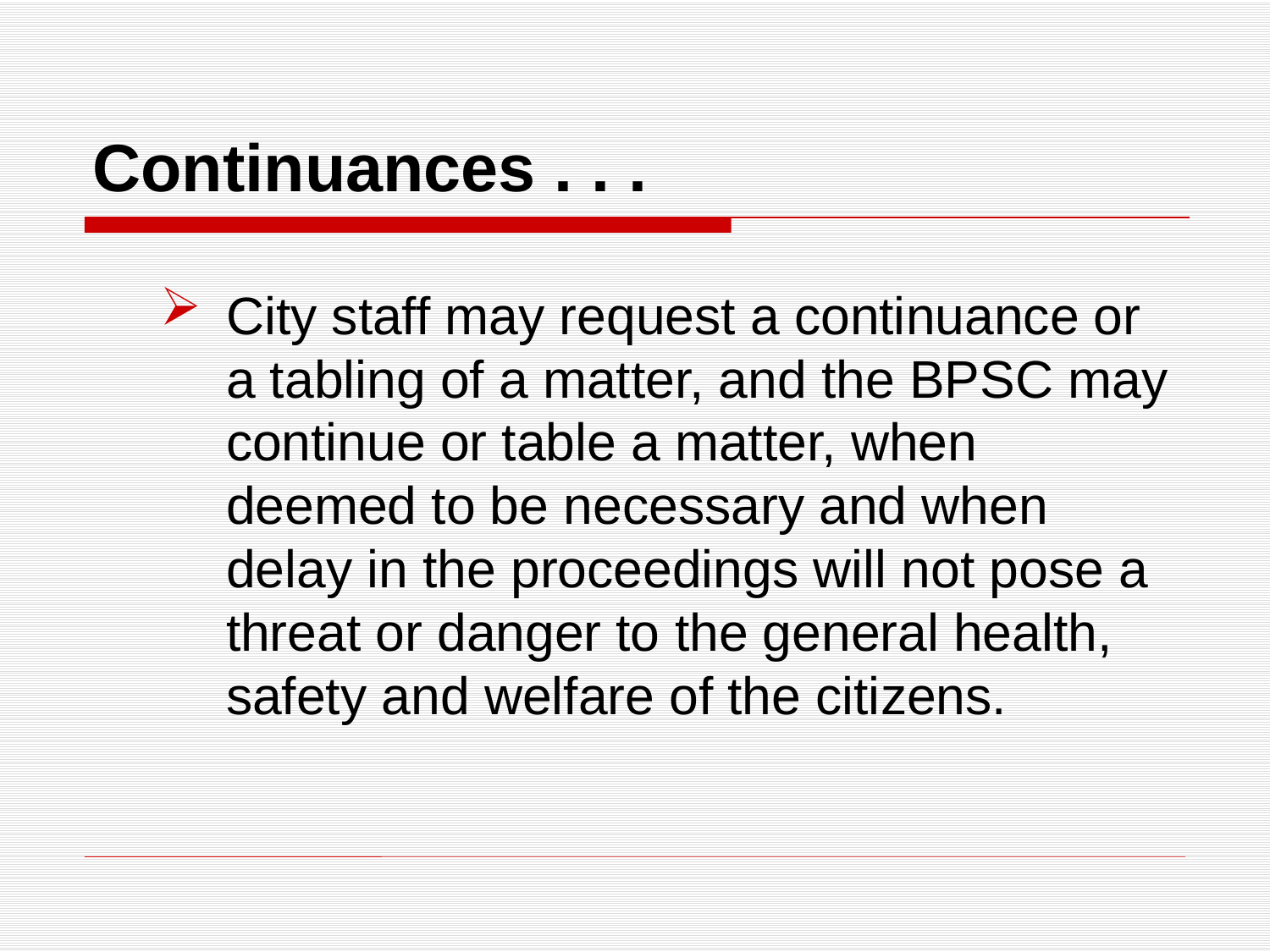

# Continuances . . .
City staff may request a continuance or a tabling of a matter, and the BPSC may continue or table a matter, when deemed to be necessary and when delay in the proceedings will not pose a threat or danger to the general health, safety and welfare of the citizens.